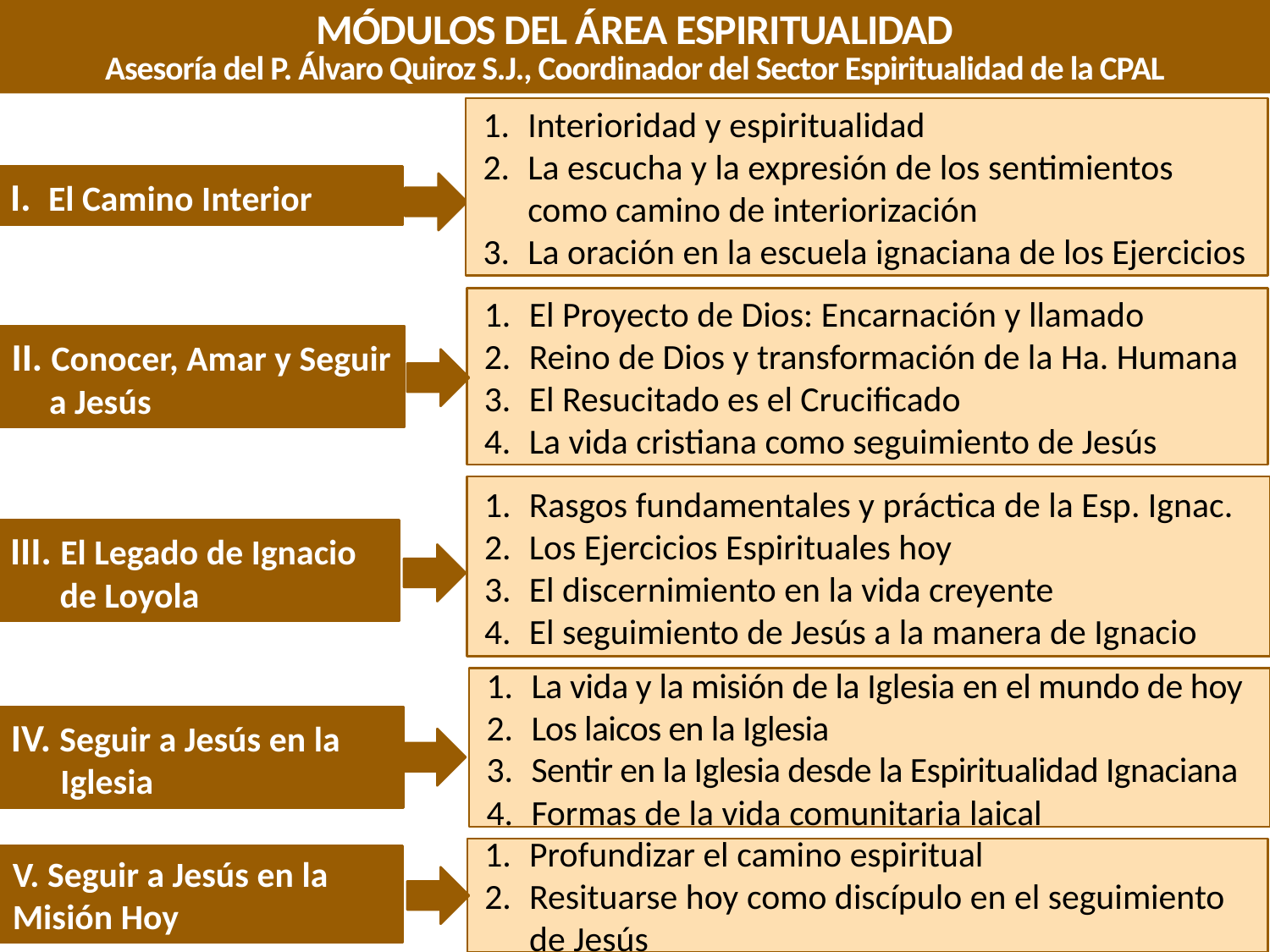

MÓDULOS DEL ÁREA ESPIRITUALIDAD
Asesoría del P. Álvaro Quiroz S.J., Coordinador del Sector Espiritualidad de la CPAL
Interioridad y espiritualidad
La escucha y la expresión de los sentimientos como camino de interiorización
La oración en la escuela ignaciana de los Ejercicios
I.  El Camino Interior

El Proyecto de Dios: Encarnación y llamado
Reino de Dios y transformación de la Ha. Humana
El Resucitado es el Crucificado
La vida cristiana como seguimiento de Jesús
II. Conocer, Amar y Seguir a Jesús

Rasgos fundamentales y práctica de la Esp. Ignac.
Los Ejercicios Espirituales hoy
El discernimiento en la vida creyente
El seguimiento de Jesús a la manera de Ignacio
III. El Legado de Ignacio de Loyola

La vida y la misión de la Iglesia en el mundo de hoy
Los laicos en la Iglesia
Sentir en la Iglesia desde la Espiritualidad Ignaciana
Formas de la vida comunitaria laical
IV. Seguir a Jesús en la Iglesia

Profundizar el camino espiritual
Resituarse hoy como discípulo en el seguimiento de Jesús
V. Seguir a Jesús en la Misión Hoy